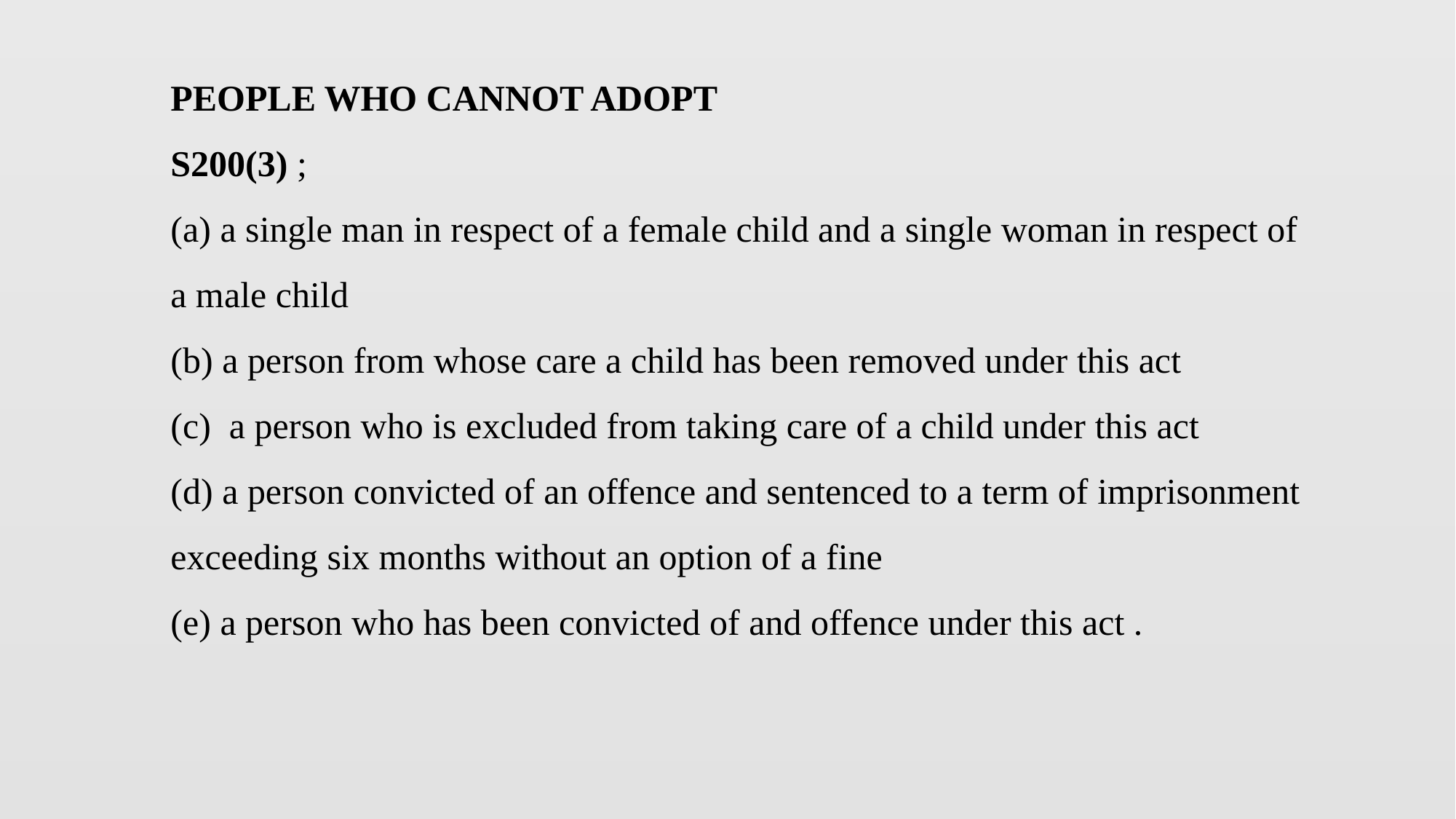

PEOPLE WHO CANNOT ADOPT
S200(3) ;
(a) a single man in respect of a female child and a single woman in respect of a male child
(b) a person from whose care a child has been removed under this act
(c)  a person who is excluded from taking care of a child under this act
(d) a person convicted of an offence and sentenced to a term of imprisonment exceeding six months without an option of a fine
(e) a person who has been convicted of and offence under this act .